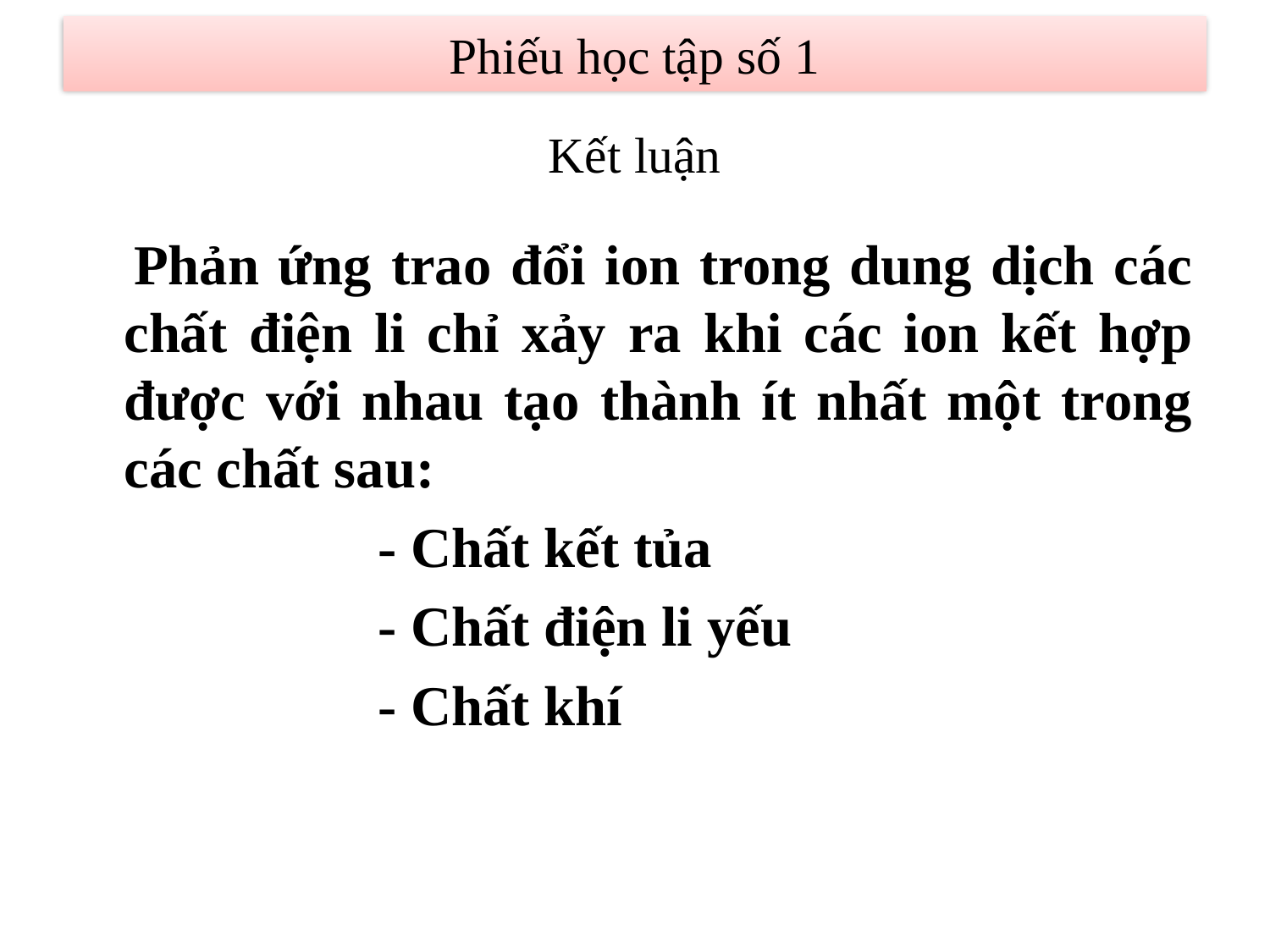

Phiếu học tập số 1
# Kết luận
   Phản ứng trao đổi ion trong dung dịch các chất điện li chỉ xảy ra khi các ion kết hợp được với nhau tạo thành ít nhất một trong các chất sau:
			- Chất kết tủa
			- Chất điện li yếu
			- Chất khí